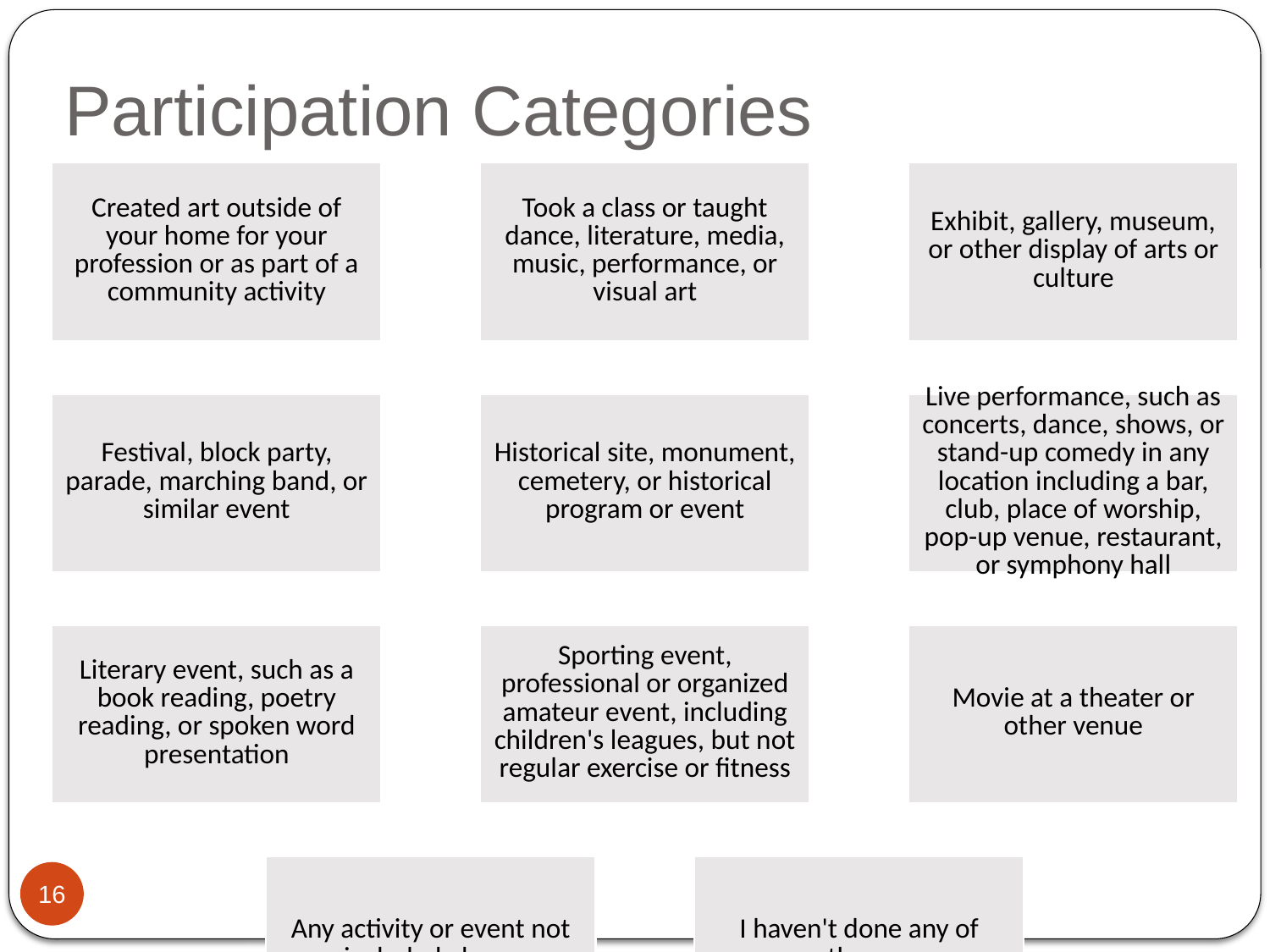

# Participation Categories
Created art outside of your home for your profession or as part of a community activity
Took a class or taught dance, literature, media, music, performance, or visual art
Exhibit, gallery, museum, or other display of arts or culture
Festival, block party, parade, marching band, or similar event
Historical site, monument, cemetery, or historical program or event
Live performance, such as concerts, dance, shows, or stand-up comedy in any location including a bar, club, place of worship, pop-up venue, restaurant, or symphony hall
Literary event, such as a book reading, poetry reading, or spoken word presentation
Sporting event, professional or organized amateur event, including children's leagues, but not regular exercise or fitness
Movie at a theater or other venue
16